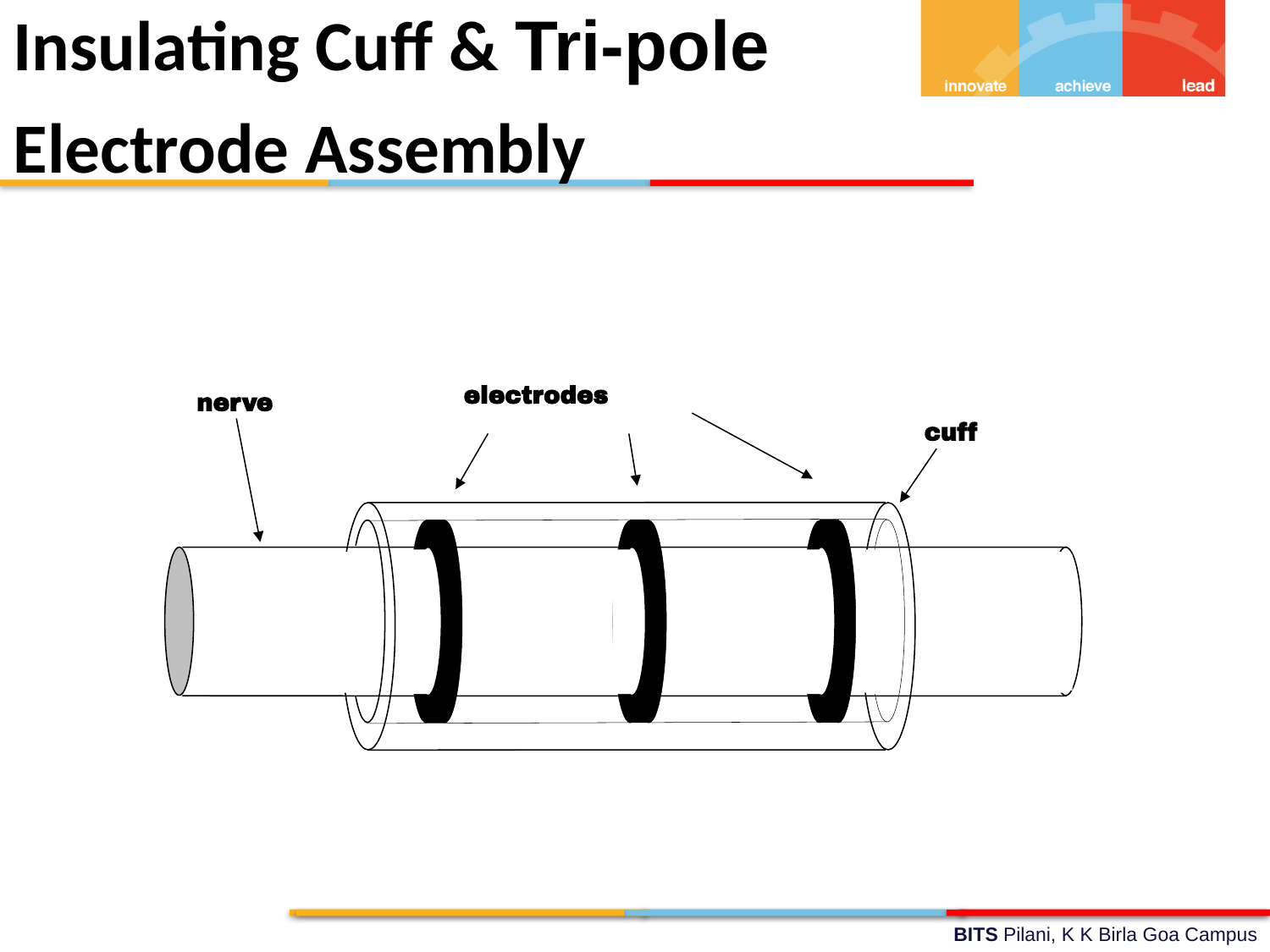

Insulating Cuff & Tri-pole
Electrode Assembly

electrodes
nerve

cuff